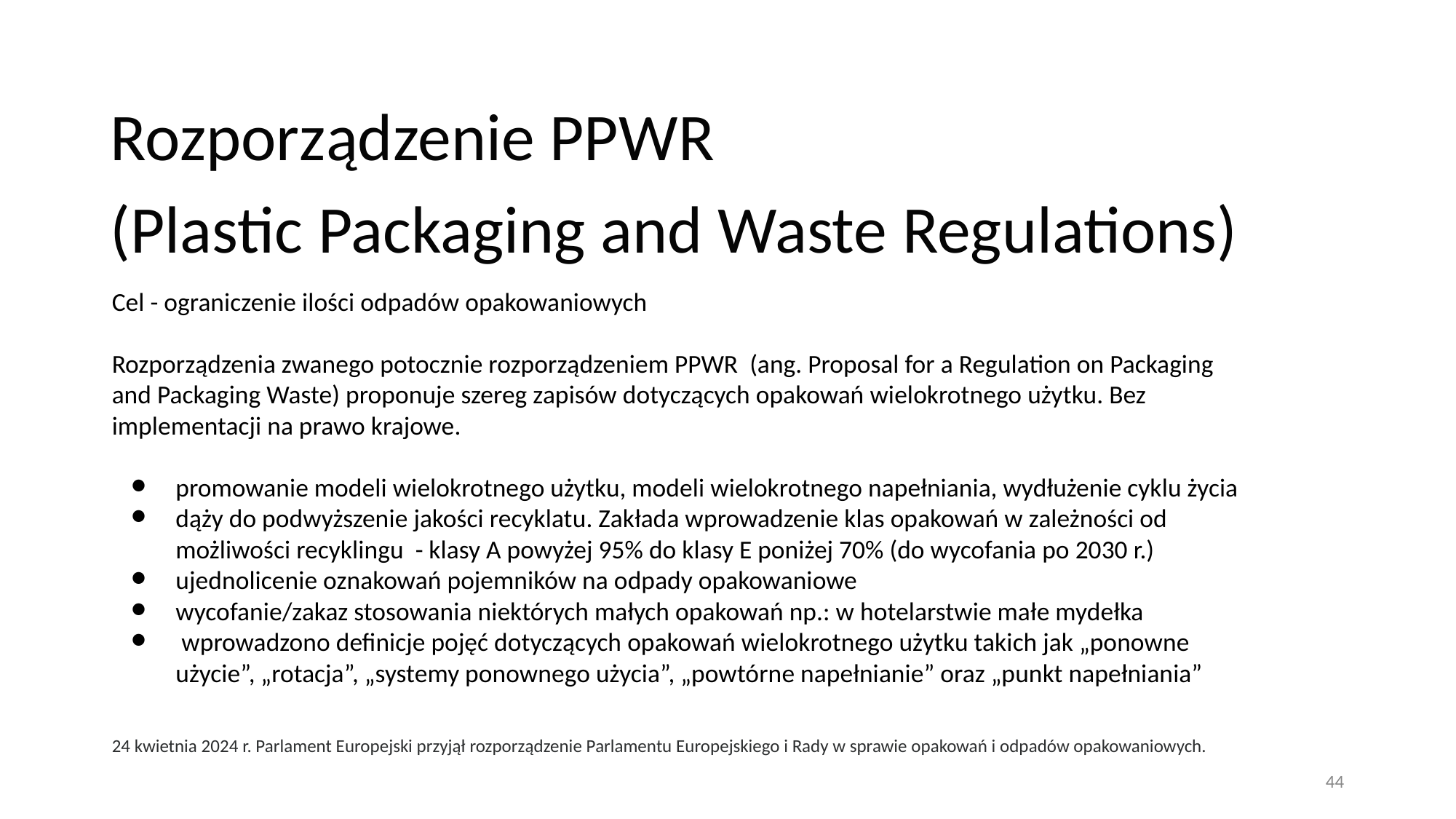

Rozporządzenie PPWR
(Plastic Packaging and Waste Regulations)

Cel - ograniczenie ilości odpadów opakowaniowych
Rozporządzenia zwanego potocznie rozporządzeniem PPWR  (ang. Proposal for a Regulation on Packaging and Packaging Waste) proponuje szereg zapisów dotyczących opakowań wielokrotnego użytku. Bez implementacji na prawo krajowe.
promowanie modeli wielokrotnego użytku, modeli wielokrotnego napełniania, wydłużenie cyklu życia
dąży do podwyższenie jakości recyklatu. Zakłada wprowadzenie klas opakowań w zależności od możliwości recyklingu  - klasy A powyżej 95% do klasy E poniżej 70% (do wycofania po 2030 r.)
ujednolicenie oznakowań pojemników na odpady opakowaniowe
wycofanie/zakaz stosowania niektórych małych opakowań np.: w hotelarstwie małe mydełka
 wprowadzono definicje pojęć dotyczących opakowań wielokrotnego użytku takich jak „ponowne użycie”, „rotacja”, „systemy ponownego użycia”, „powtórne napełnianie” oraz „punkt napełniania”
24 kwietnia 2024 r. Parlament Europejski przyjął rozporządzenie Parlamentu Europejskiego i Rady w sprawie opakowań i odpadów opakowaniowych.
44